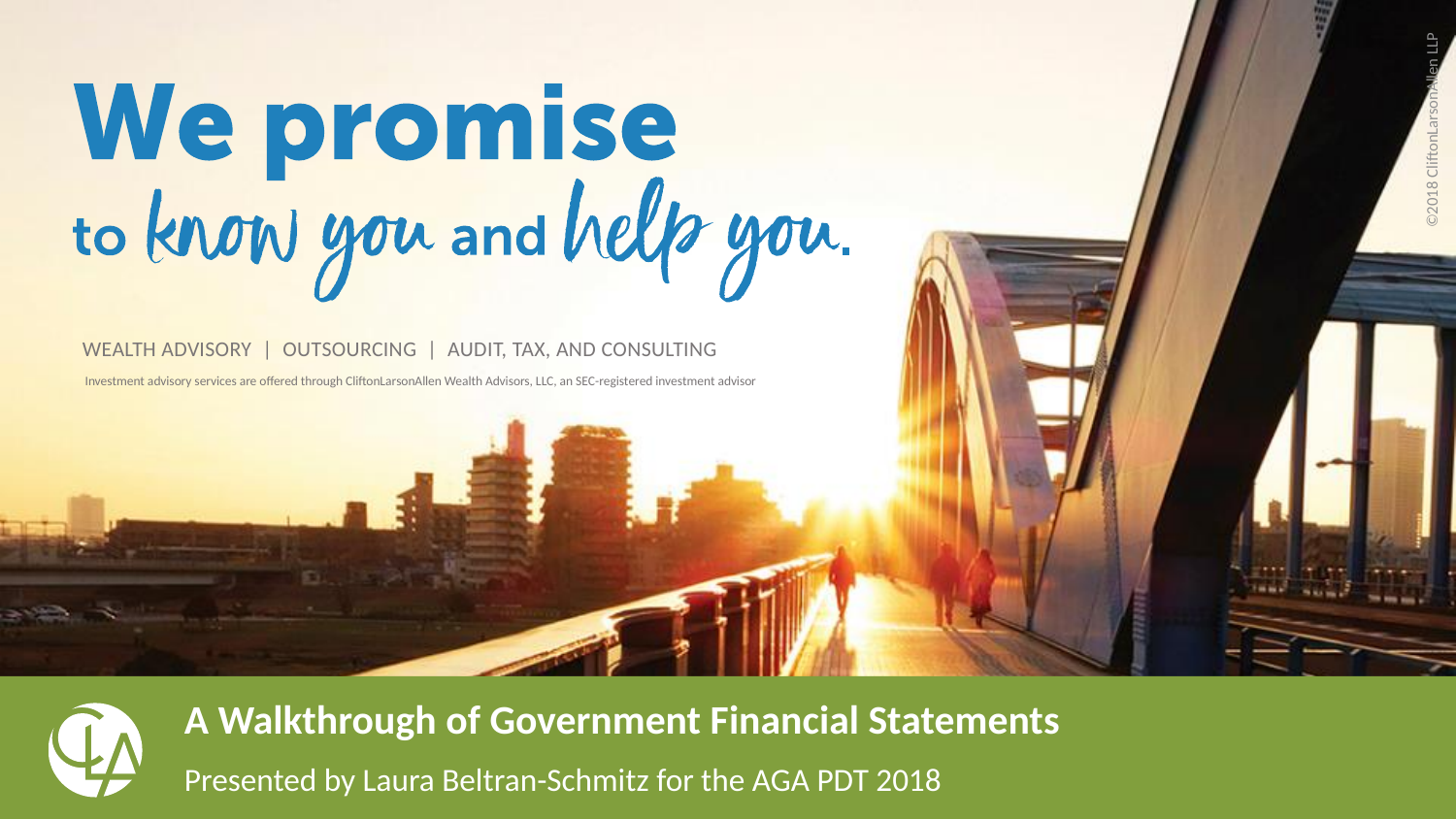

# A Walkthrough of Government Financial Statements
Presented by Laura Beltran-Schmitz for the AGA PDT 2018